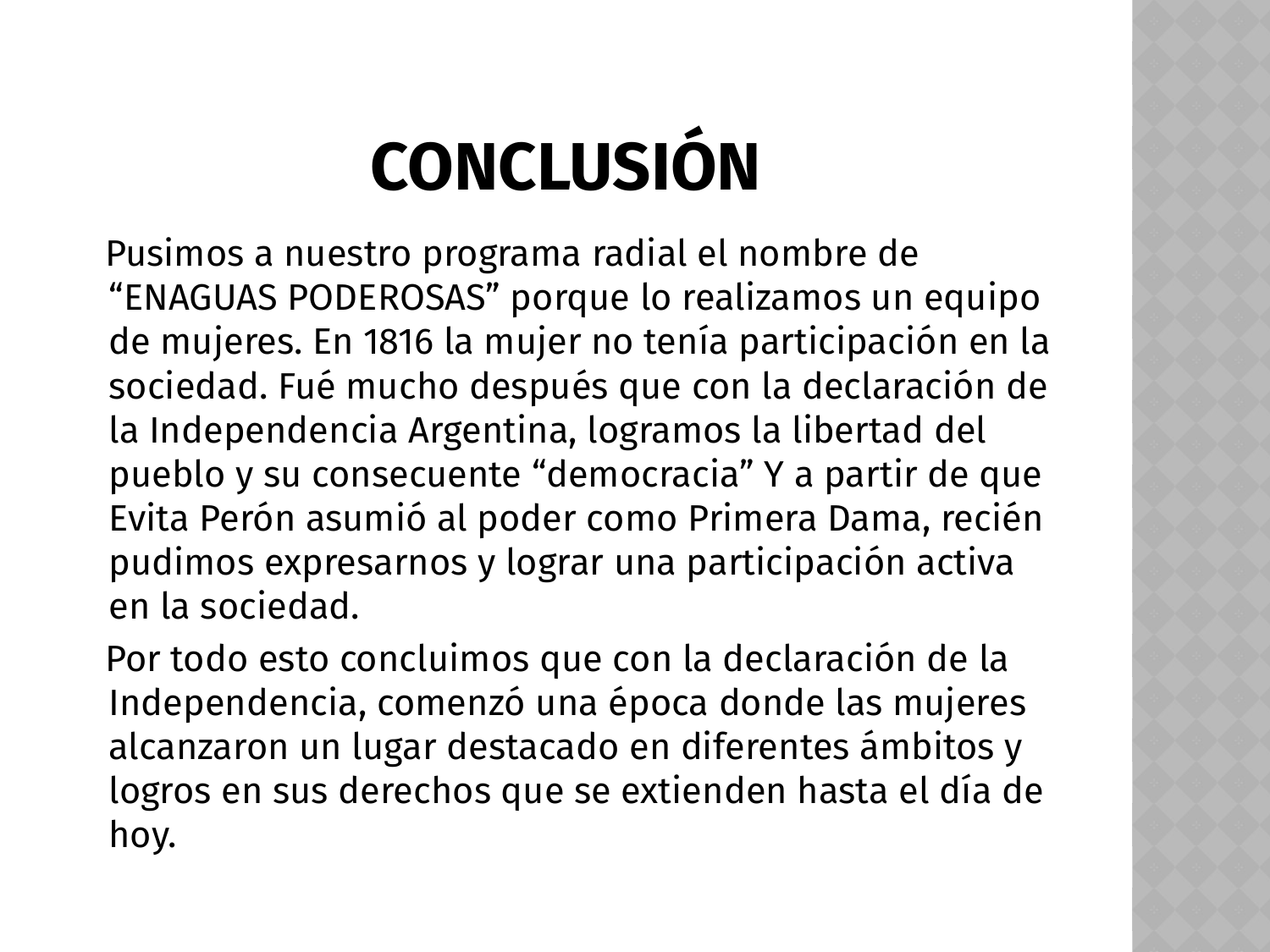

# CONCLUSIÓN
   Pusimos a nuestro programa radial el nombre de “ENAGUAS PODEROSAS” porque lo realizamos un equipo de mujeres. En 1816 la mujer no tenía participación en la sociedad. Fué mucho después que con la declaración de la Independencia Argentina, logramos la libertad del pueblo y su consecuente “democracia” Y a partir de que Evita Perón asumió al poder como Primera Dama, recién pudimos expresarnos y lograr una participación activa en la sociedad.
   Por todo esto concluimos que con la declaración de la Independencia, comenzó una época donde las mujeres alcanzaron un lugar destacado en diferentes ámbitos y logros en sus derechos que se extienden hasta el día de hoy.